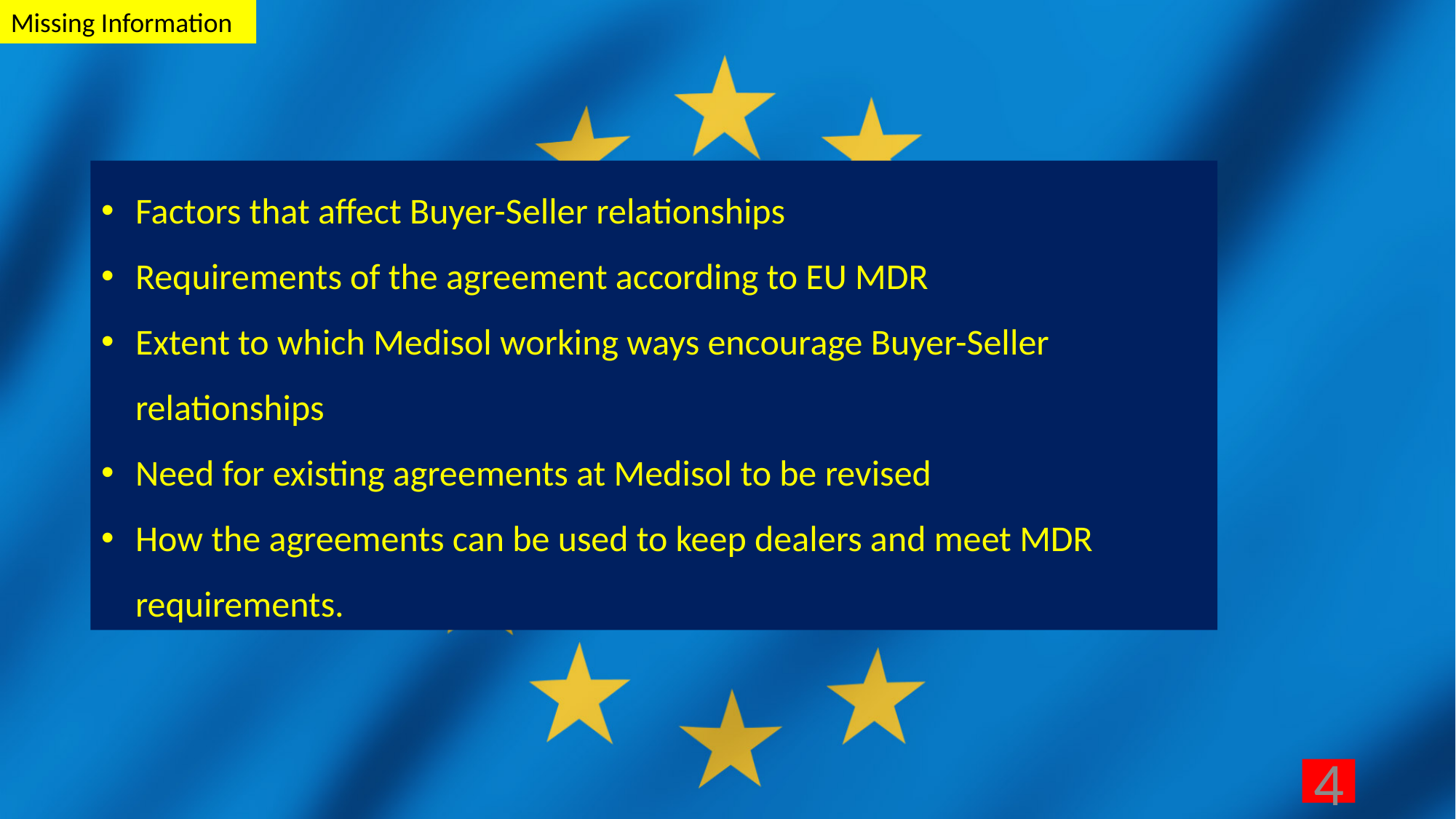

Missing Information
Factors that affect Buyer-Seller relationships
Requirements of the agreement according to EU MDR
Extent to which Medisol working ways encourage Buyer-Seller relationships
Need for existing agreements at Medisol to be revised
How the agreements can be used to keep dealers and meet MDR requirements.
4